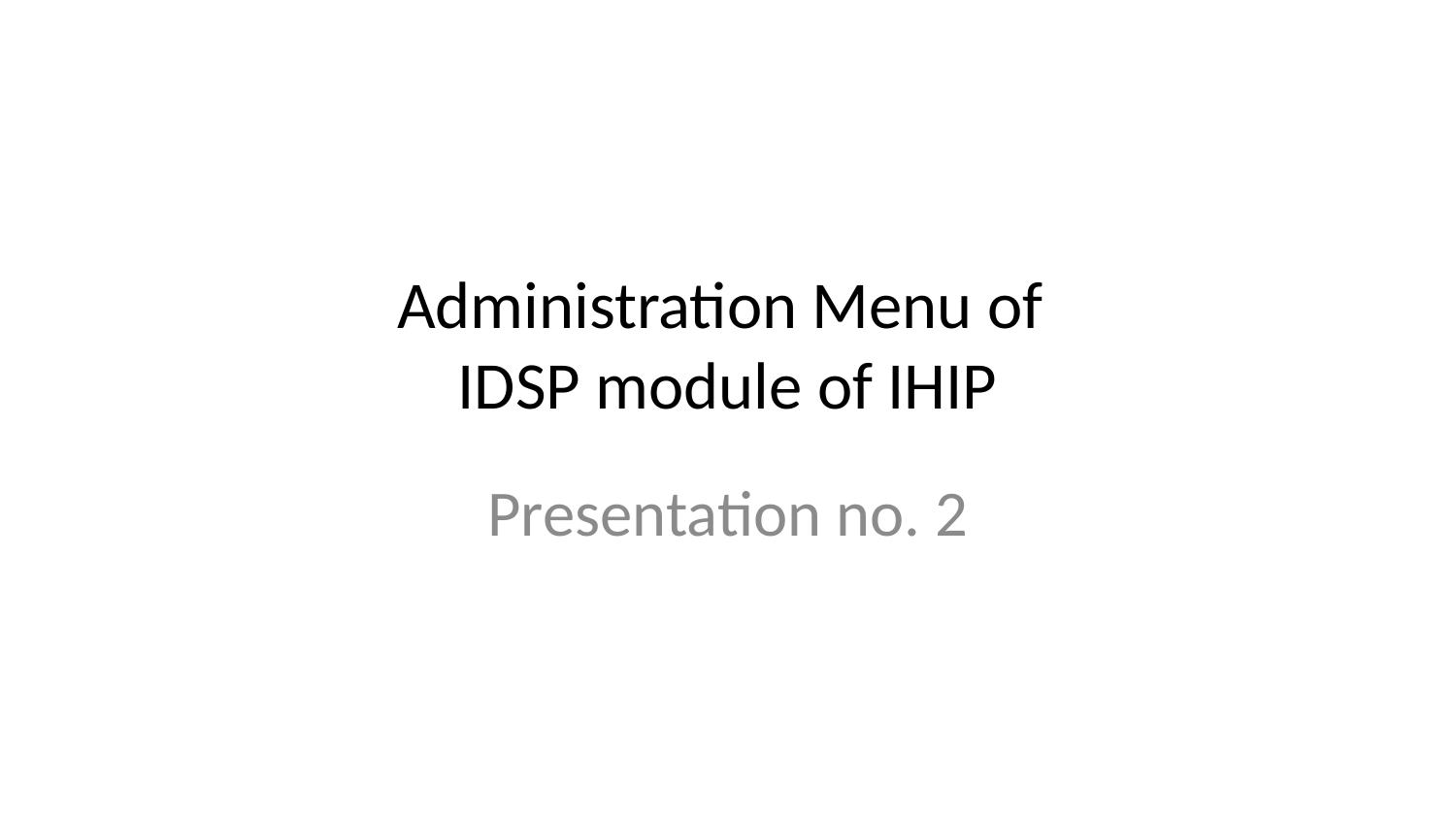

# Administration Menu of IDSP module of IHIP
Presentation no. 2